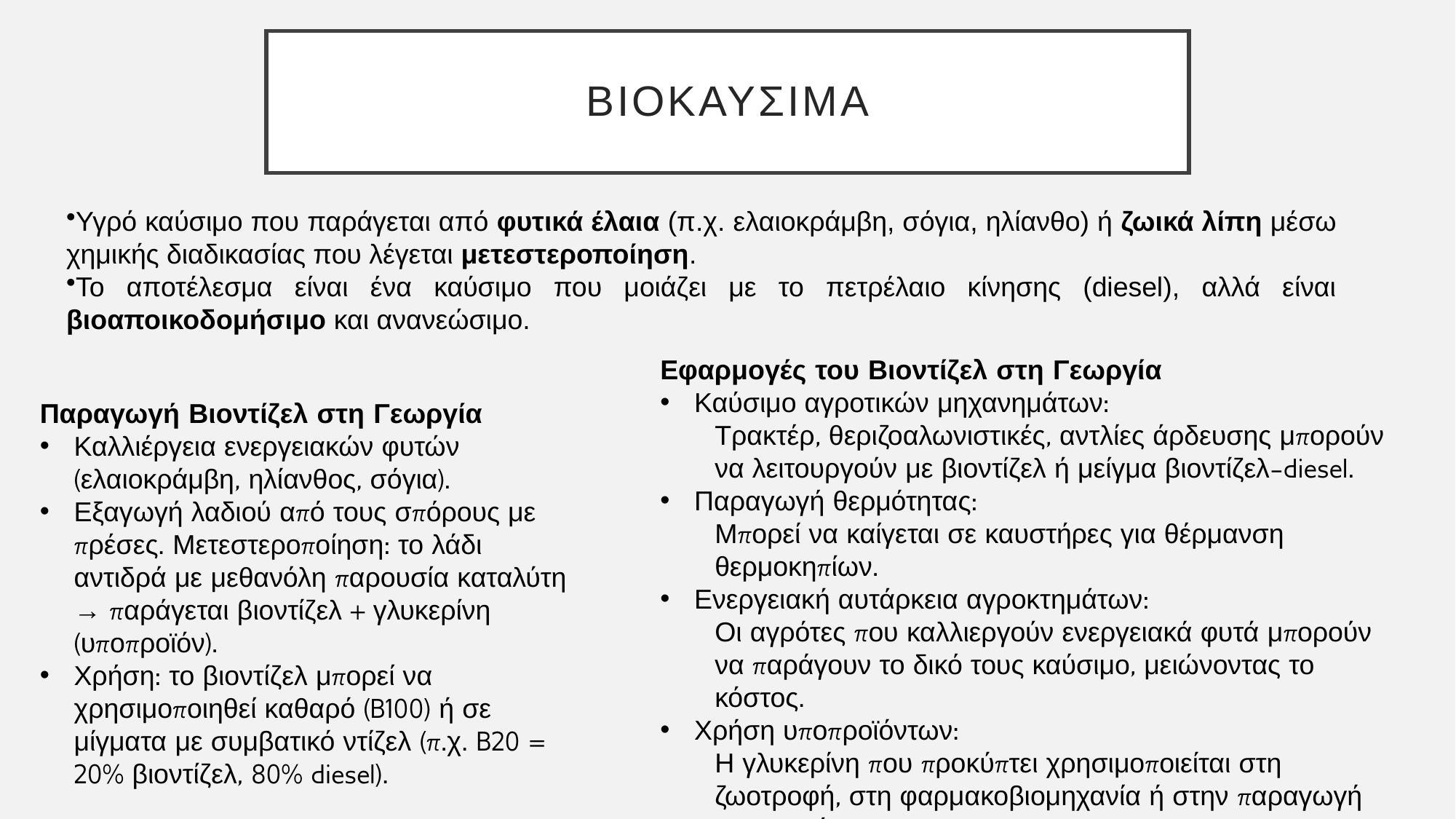

# βιοκαυσιμα
Υγρό καύσιμο που παράγεται από φυτικά έλαια (π.χ. ελαιοκράμβη, σόγια, ηλίανθο) ή ζωικά λίπη μέσω χημικής διαδικασίας που λέγεται μετεστεροποίηση.
Το αποτέλεσμα είναι ένα καύσιμο που μοιάζει με το πετρέλαιο κίνησης (diesel), αλλά είναι βιοαποικοδομήσιμο και ανανεώσιμο.

Εφαρμογές του Βιοντίζελ στη Γεωργία
Καύσιμο αγροτικών μηχανημάτων:
Τρακτέρ, θεριζοαλωνιστικές, αντλίες άρδευσης μπορούν να λειτουργούν με βιοντίζελ ή μείγμα βιοντίζελ–diesel.
Παραγωγή θερμότητας:
Μπορεί να καίγεται σε καυστήρες για θέρμανση θερμοκηπίων.
Ενεργειακή αυτάρκεια αγροκτημάτων:
Οι αγρότες που καλλιεργούν ενεργειακά φυτά μπορούν να παράγουν το δικό τους καύσιμο, μειώνοντας το κόστος.
Χρήση υποπροϊόντων:
Η γλυκερίνη που προκύπτει χρησιμοποιείται στη ζωοτροφή, στη φαρμακοβιομηχανία ή στην παραγωγή σαπουνιών .

Παραγωγή Βιοντίζελ στη Γεωργία
Καλλιέργεια ενεργειακών φυτών (ελαιοκράμβη, ηλίανθος, σόγια).
Εξαγωγή λαδιού από τους σπόρους με πρέσες. Μετεστεροποίηση: το λάδι αντιδρά με μεθανόλη παρουσία καταλύτη → παράγεται βιοντίζελ + γλυκερίνη (υποπροϊόν).
Χρήση: το βιοντίζελ μπορεί να χρησιμοποιηθεί καθαρό (B100) ή σε μίγματα με συμβατικό ντίζελ (π.χ. B20 = 20% βιοντίζελ, 80% diesel).